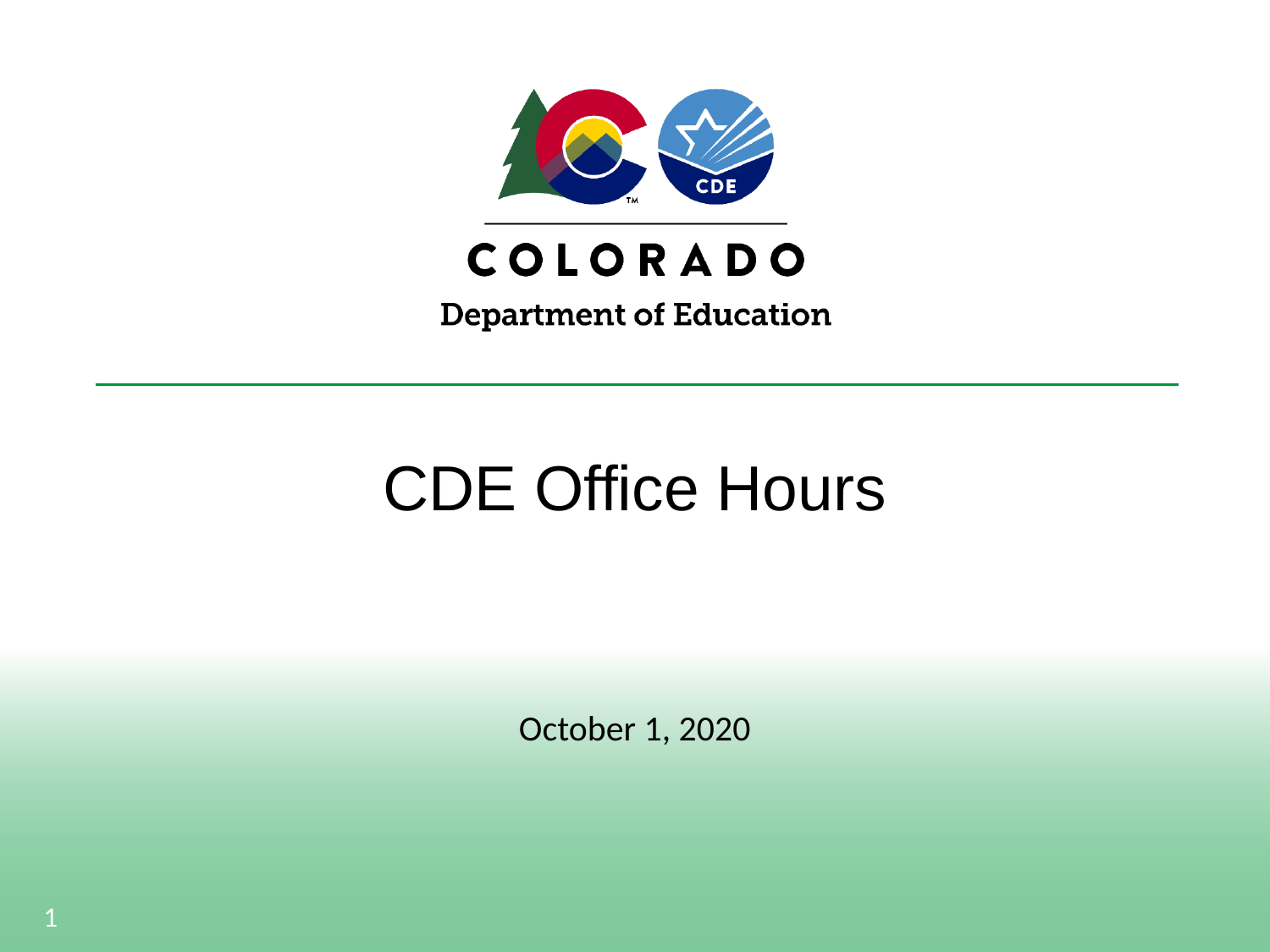

# CDE Office Hours
October 1, 2020
1